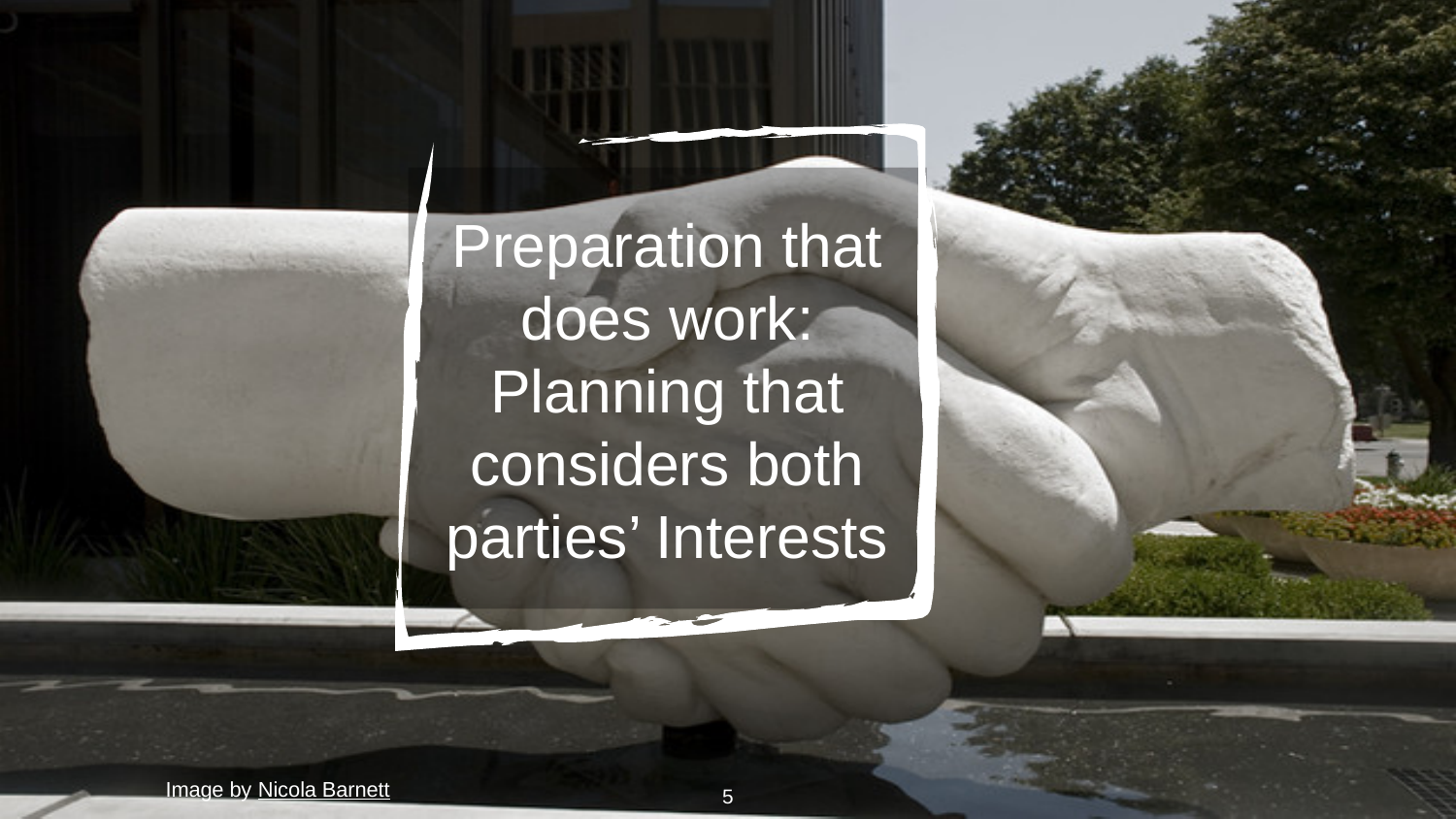

# Preparation that does work: Planning that considers both parties’ Interests
Image by Nicola Barnett
5